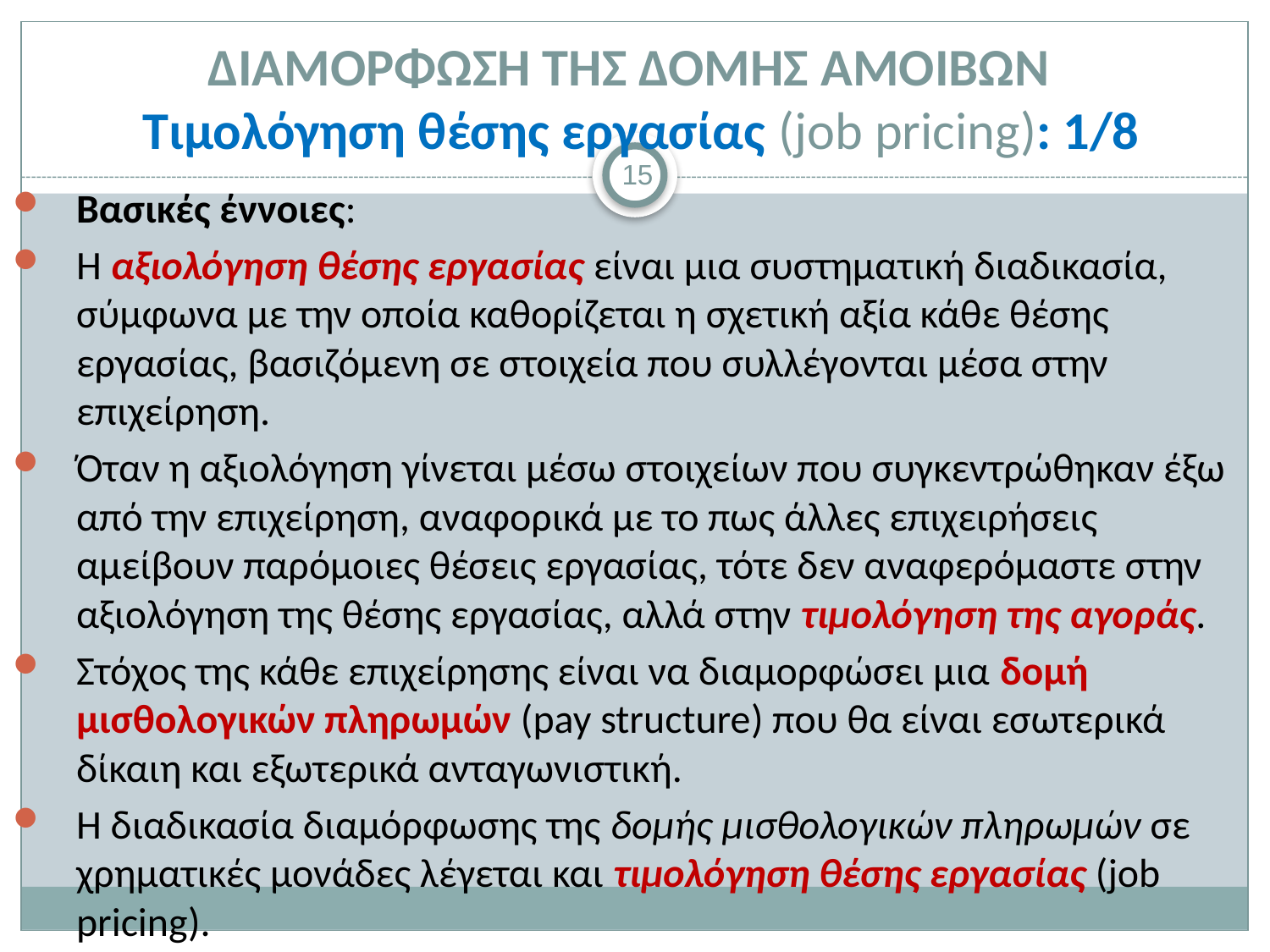

# ΔΙΑΜΟΡΦΩΣΗ ΤΗΣ ΔΟΜΗΣ ΑΜΟΙΒΩΝ Τιμολόγηση θέσης εργασίας (job pricing): 1/8
15
Βασικές έννοιες:
Η αξιολόγηση θέσης εργασίας είναι μια συστηματική διαδικασία, σύμφωνα με την οποία καθορίζεται η σχετική αξία κάθε θέσης εργασίας, βασιζόμενη σε στοιχεία που συλλέγονται μέσα στην επιχείρηση.
Όταν η αξιολόγηση γίνεται μέσω στοιχείων που συγκεντρώθηκαν έξω από την επιχείρηση, αναφορικά με το πως άλλες επιχειρήσεις αμείβουν παρόμοιες θέσεις εργασίας, τότε δεν αναφερόμαστε στην αξιολόγηση της θέσης εργασίας, αλλά στην τιμολόγηση της αγοράς.
Στόχος της κάθε επιχείρησης είναι να διαμορφώσει μια δομή μισθολογικών πληρωμών (pay structure) που θα είναι εσωτερικά δίκαιη και εξωτερικά ανταγωνιστική.
Η διαδικασία διαμόρφωσης της δομής μισθολογικών πληρωμών σε χρηματικές μονάδες λέγεται και τιμολόγηση θέσης εργασίας (job pricing).